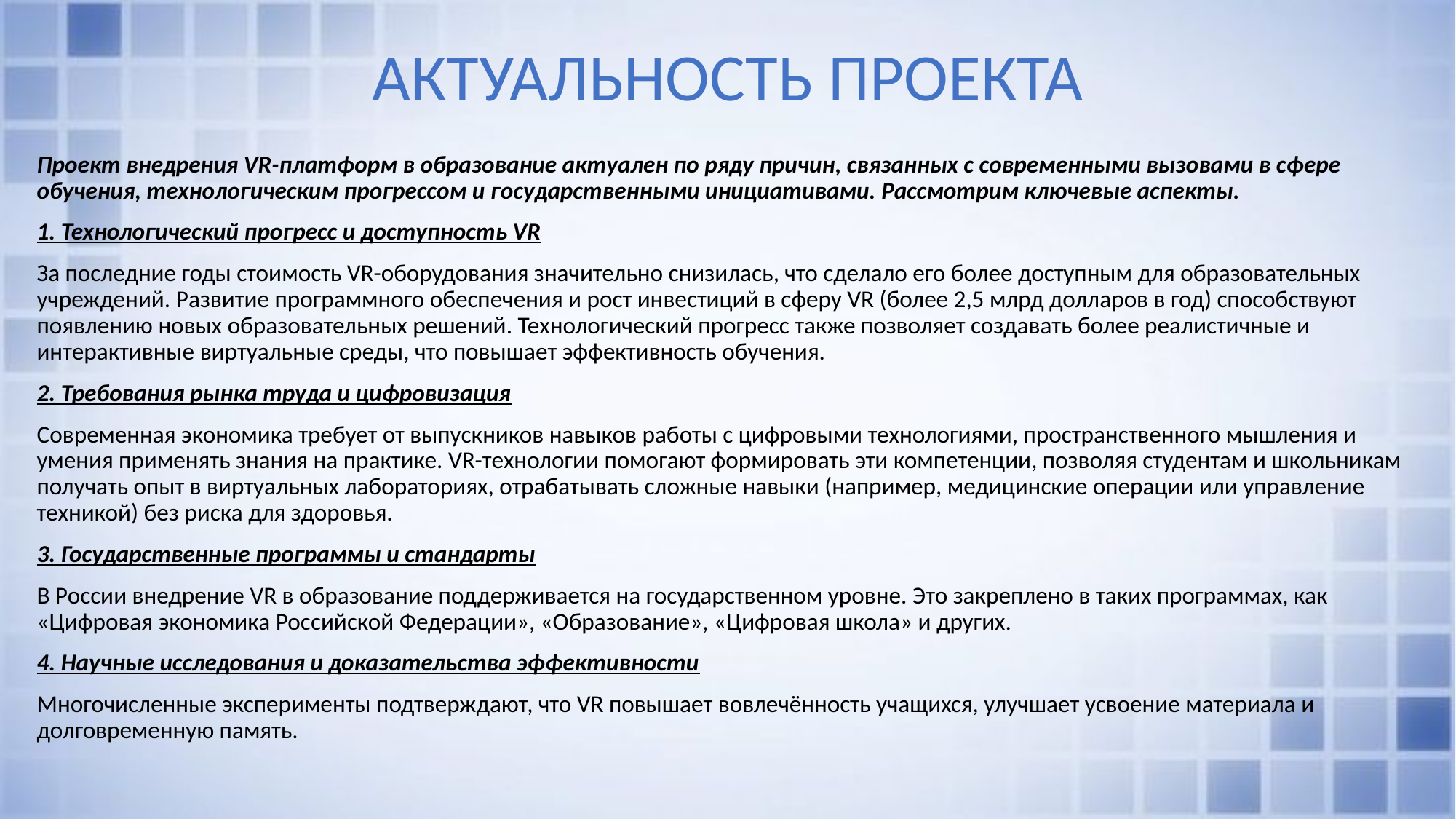

# АКТУАЛЬНОСТЬ ПРОЕКТА
Проект внедрения VR-платформ в образование актуален по ряду причин, связанных с современными вызовами в сфере обучения, технологическим прогрессом и государственными инициативами. Рассмотрим ключевые аспекты.
1. Технологический прогресс и доступность VR
За последние годы стоимость VR-оборудования значительно снизилась, что сделало его более доступным для образовательных учреждений. Развитие программного обеспечения и рост инвестиций в сферу VR (более 2,5 млрд долларов в год) способствуют появлению новых образовательных решений. Технологический прогресс также позволяет создавать более реалистичные и интерактивные виртуальные среды, что повышает эффективность обучения.
2. Требования рынка труда и цифровизация
Современная экономика требует от выпускников навыков работы с цифровыми технологиями, пространственного мышления и умения применять знания на практике. VR-технологии помогают формировать эти компетенции, позволяя студентам и школьникам получать опыт в виртуальных лабораториях, отрабатывать сложные навыки (например, медицинские операции или управление техникой) без риска для здоровья.
3. Государственные программы и стандарты
В России внедрение VR в образование поддерживается на государственном уровне. Это закреплено в таких программах, как «Цифровая экономика Российской Федерации», «Образование», «Цифровая школа» и других.
4. Научные исследования и доказательства эффективности
Многочисленные эксперименты подтверждают, что VR повышает вовлечённость учащихся, улучшает усвоение материала и долговременную память.